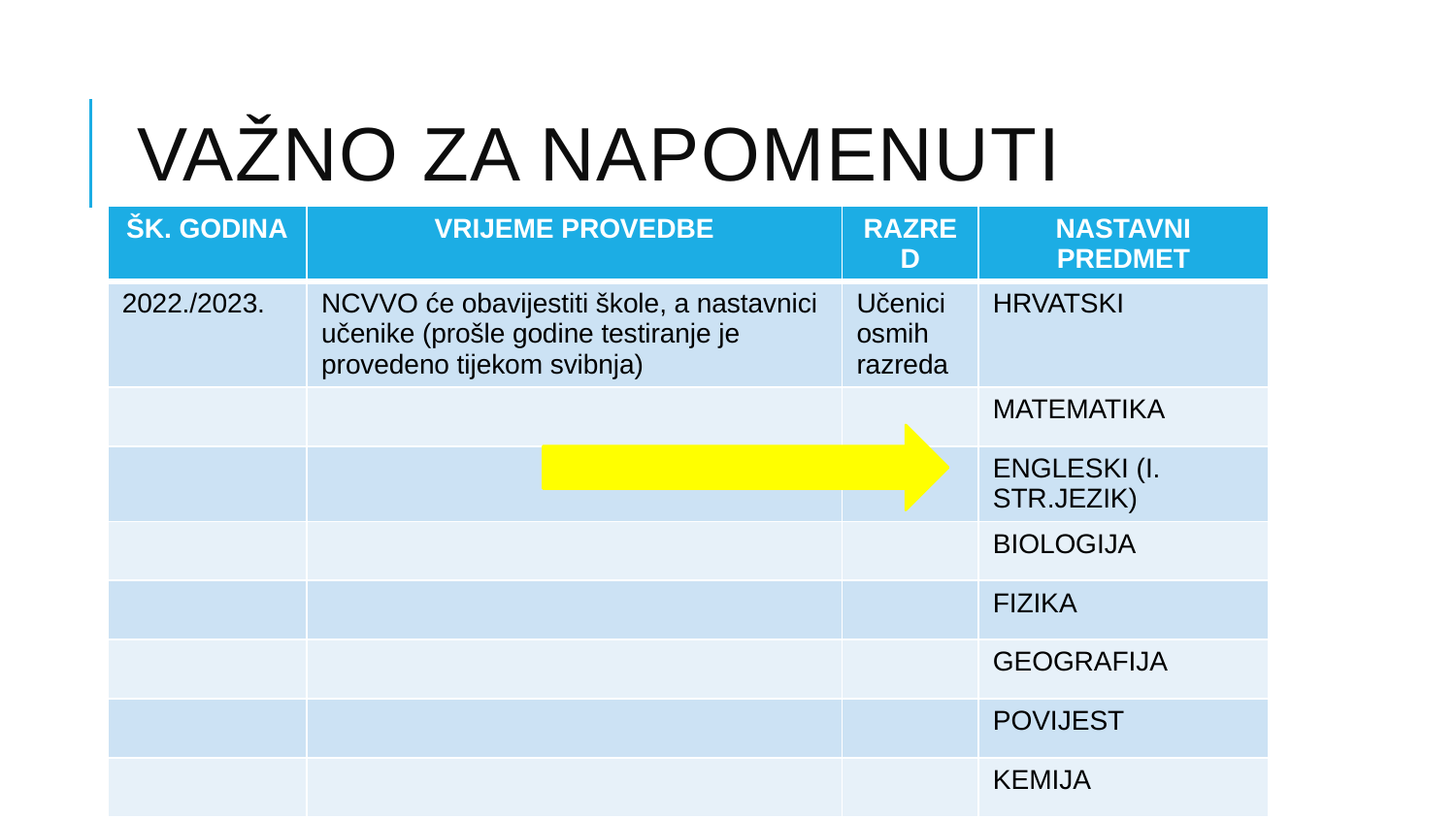

# VAŽNO ZA NAPOMENUTI
| ŠK. GODINA | VRIJEME PROVEDBE | RAZRED | NASTAVNI PREDMET |
| --- | --- | --- | --- |
| 2022./2023. | NCVVO će obavijestiti škole, a nastavnici učenike (prošle godine testiranje je provedeno tijekom svibnja) | Učenici osmih razreda | HRVATSKI |
|  |  |  | MATEMATIKA |
|  |  |  | ENGLESKI (I. STR.JEZIK) |
|  |  |  | BIOLOGIJA |
|  |  |  | FIZIKA |
|  |  |  | GEOGRAFIJA |
|  |  |  | POVIJEST |
|  |  |  | KEMIJA |